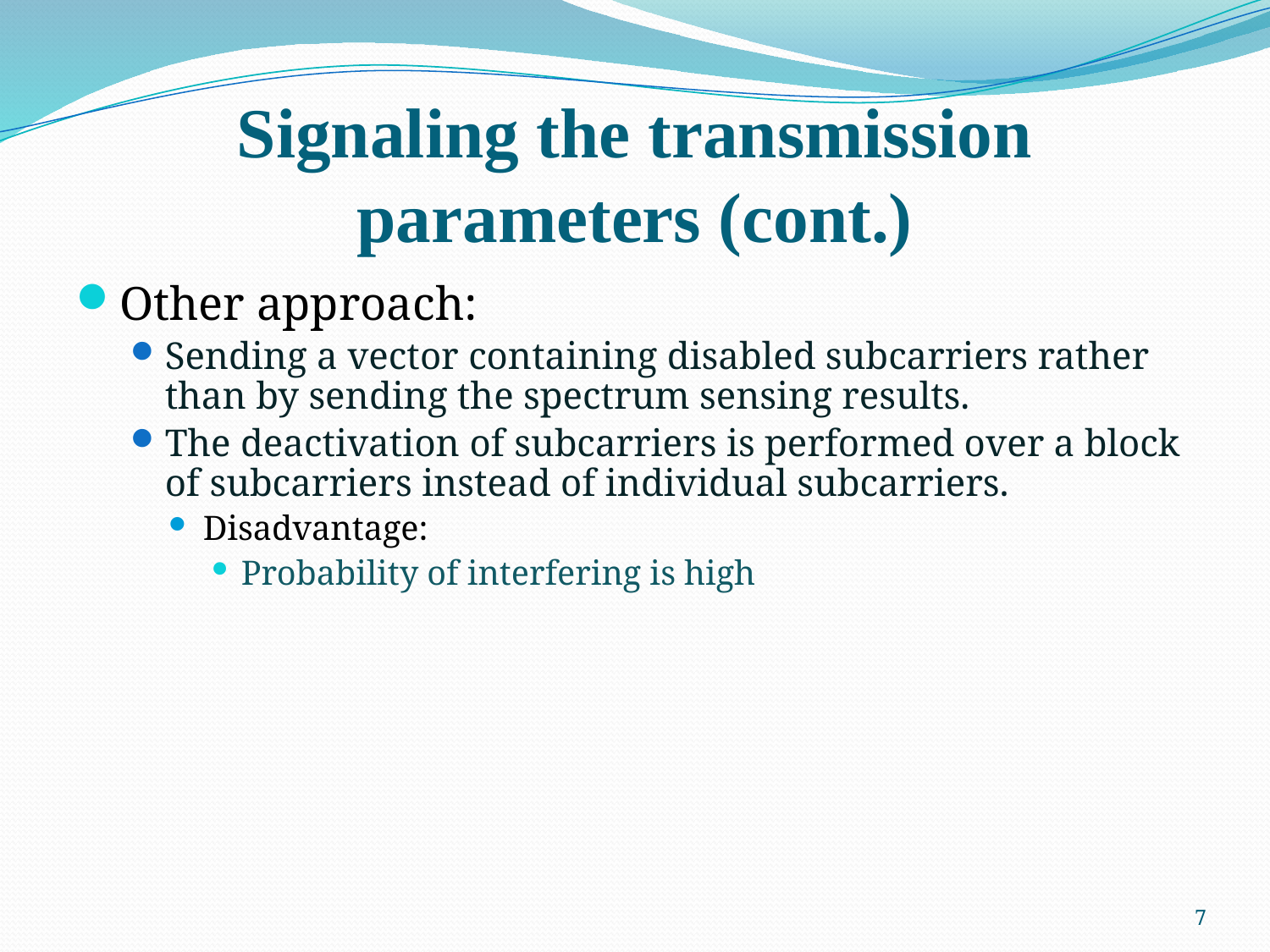

# Signaling the transmission parameters (cont.)
Other approach:
Sending a vector containing disabled subcarriers rather than by sending the spectrum sensing results.
The deactivation of subcarriers is performed over a block of subcarriers instead of individual subcarriers.
Disadvantage:
Probability of interfering is high
7